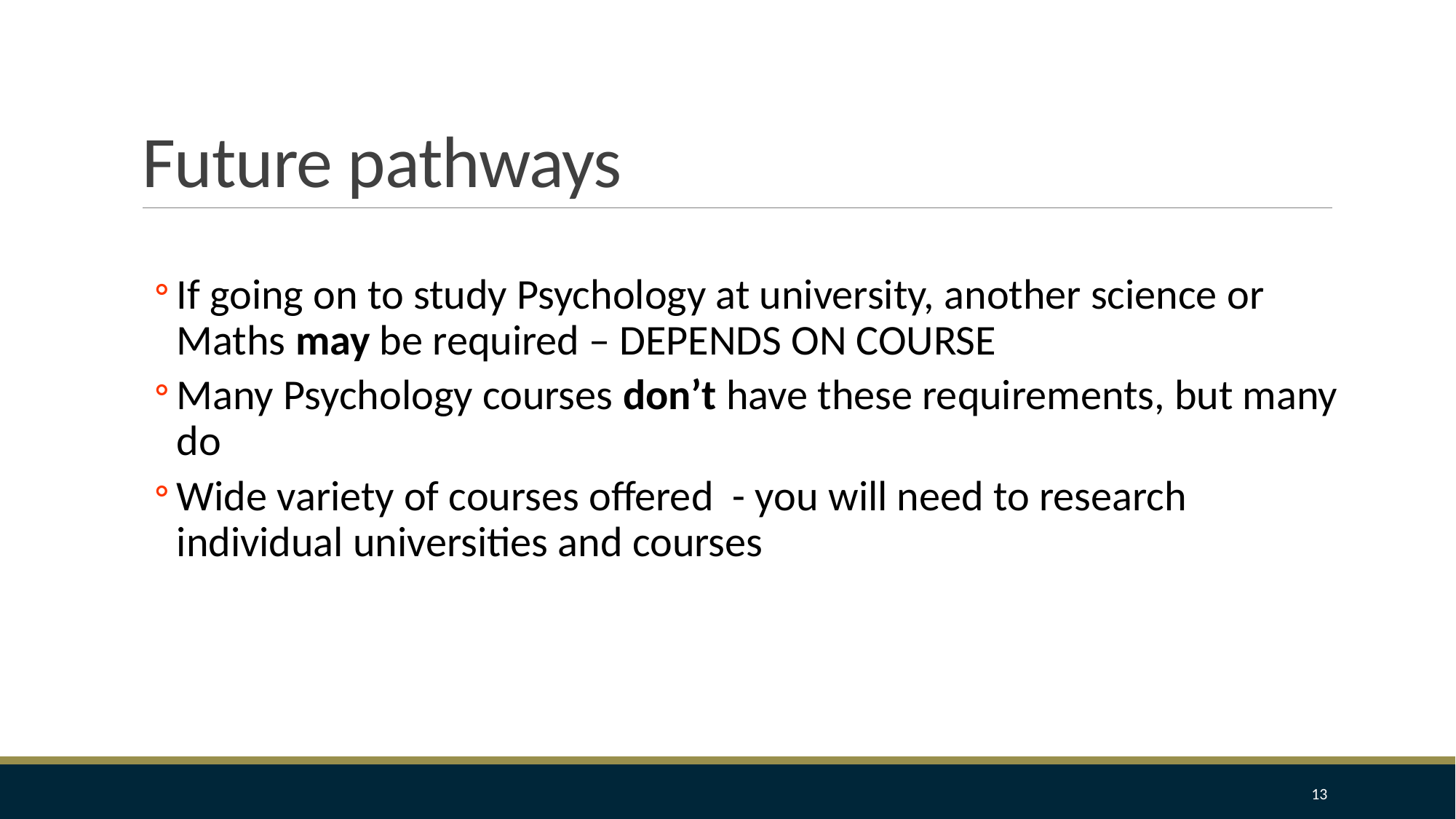

# Future pathways
If going on to study Psychology at university, another science or Maths may be required – DEPENDS ON COURSE
Many Psychology courses don’t have these requirements, but many do
Wide variety of courses offered  - you will need to research individual universities and courses

13